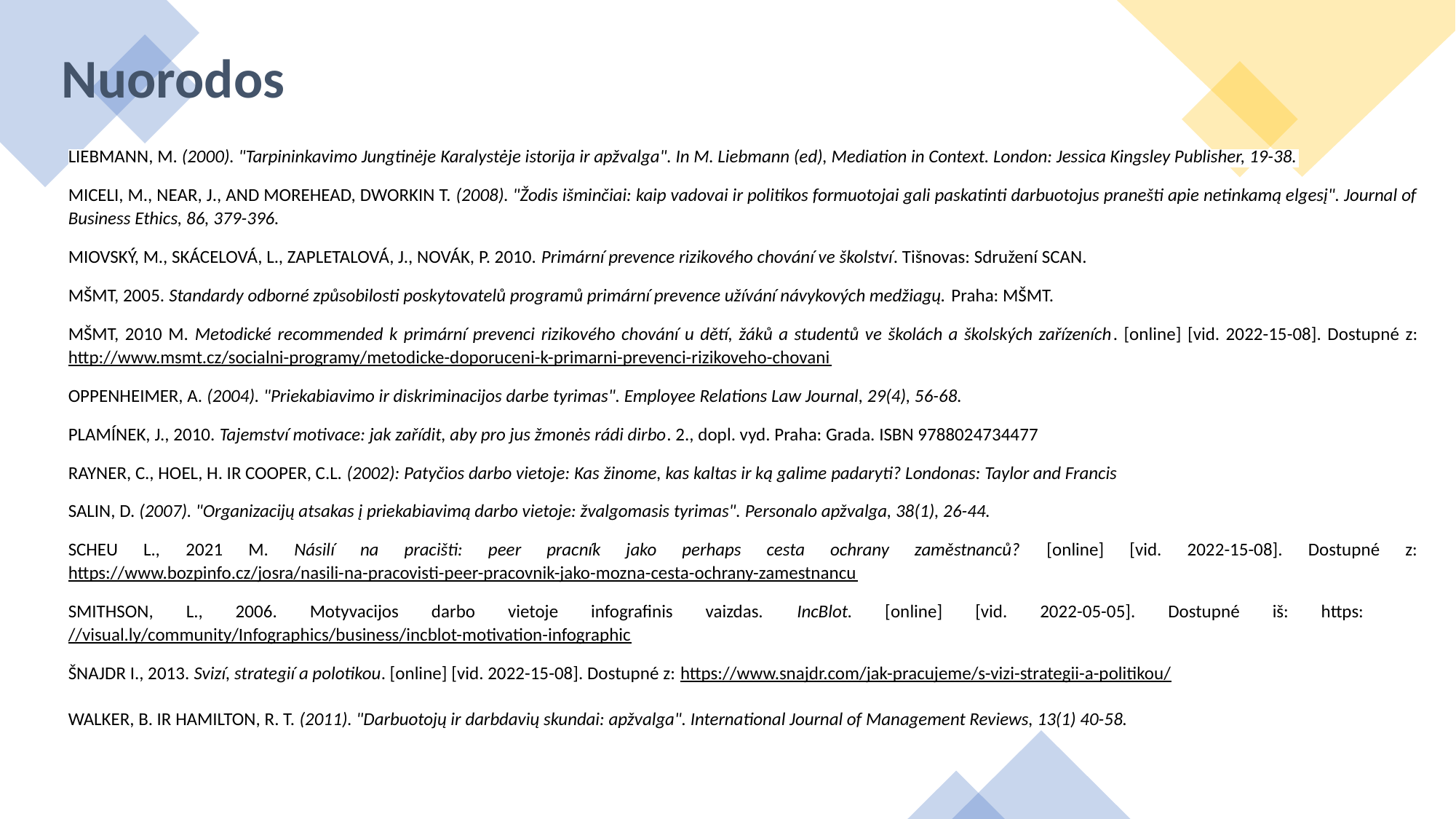

# Nuorodos

LIEBMANN, M. (2000). "Tarpininkavimo Jungtinėje Karalystėje istorija ir apžvalga". In M. Liebmann (ed), Mediation in Context. London: Jessica Kingsley Publisher, 19-38.
MICELI, M., NEAR, J., AND MOREHEAD, DWORKIN T. (2008). "Žodis išminčiai: kaip vadovai ir politikos formuotojai gali paskatinti darbuotojus pranešti apie netinkamą elgesį". Journal of Business Ethics, 86, 379-396.
MIOVSKÝ, M., SKÁCELOVÁ, L., ZAPLETALOVÁ, J., NOVÁK, P. 2010. Primární prevence rizikového chování ve školství. Tišnovas: Sdružení SCAN.
MŠMT, 2005. Standardy odborné způsobilosti poskytovatelů programů primární prevence užívání návykových medžiagų. Praha: MŠMT.
MŠMT, 2010 M. Metodické recommended k primární prevenci rizikového chování u dětí, žáků a studentů ve školách a školských zařízeních. [online] [vid. 2022-15-08]. Dostupné z: http://www.msmt.cz/socialni-programy/metodicke-doporuceni-k-primarni-prevenci-rizikoveho-chovani
OPPENHEIMER, A. (2004). "Priekabiavimo ir diskriminacijos darbe tyrimas". Employee Relations Law Journal, 29(4), 56-68.
PLAMÍNEK, J., 2010. Tajemství motivace: jak zařídit, aby pro jus žmonės rádi dirbo. 2., dopl. vyd. Praha: Grada. ISBN 9788024734477
RAYNER, C., HOEL, H. IR COOPER, C.L. (2002): Patyčios darbo vietoje: Kas žinome, kas kaltas ir ką galime padaryti? Londonas: Taylor and Francis
SALIN, D. (2007). "Organizacijų atsakas į priekabiavimą darbo vietoje: žvalgomasis tyrimas". Personalo apžvalga, 38(1), 26-44.
SCHEU L., 2021 M. Násilí na pracišti: peer pracník jako perhaps cesta ochrany zaměstnanců? [online] [vid. 2022-15-08]. Dostupné z: https://www.bozpinfo.cz/josra/nasili-na-pracovisti-peer-pracovnik-jako-mozna-cesta-ochrany-zamestnancu
SMITHSON, L., 2006. Motyvacijos darbo vietoje infografinis vaizdas. IncBlot. [online] [vid. 2022-05-05]. Dostupné iš: https://visual.ly/community/Infographics/business/incblot-motivation-infographic
ŠNAJDR I., 2013. Svizí, strategií a polotikou. [online] [vid. 2022-15-08]. Dostupné z: https://www.snajdr.com/jak-pracujeme/s-vizi-strategii-a-politikou/
WALKER, B. IR HAMILTON, R. T. (2011). "Darbuotojų ir darbdavių skundai: apžvalga". International Journal of Management Reviews, 13(1) 40-58.